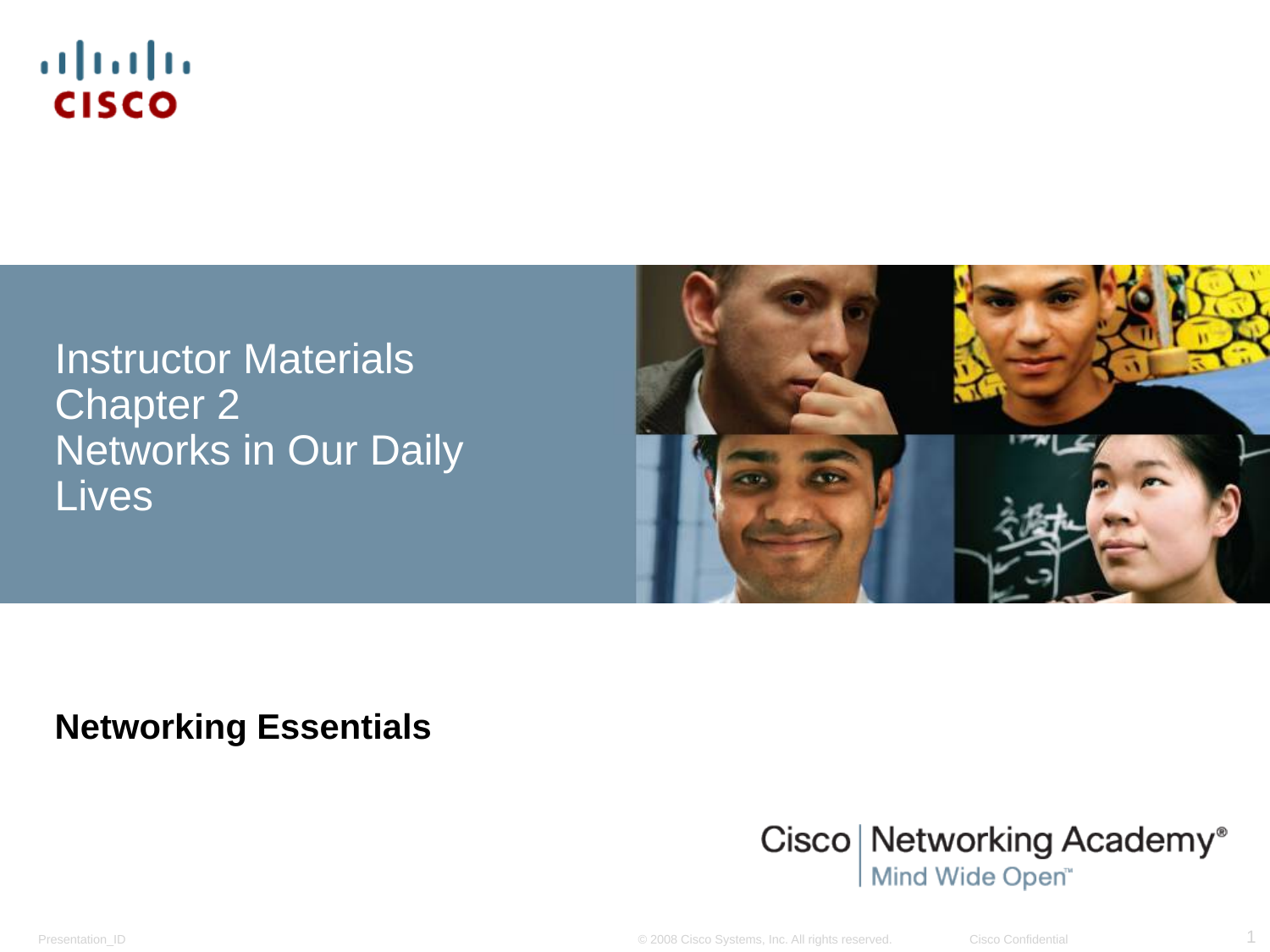

# Instructor Materials Chapter 2 Networks in Our Daily Lives
Networking Essentials